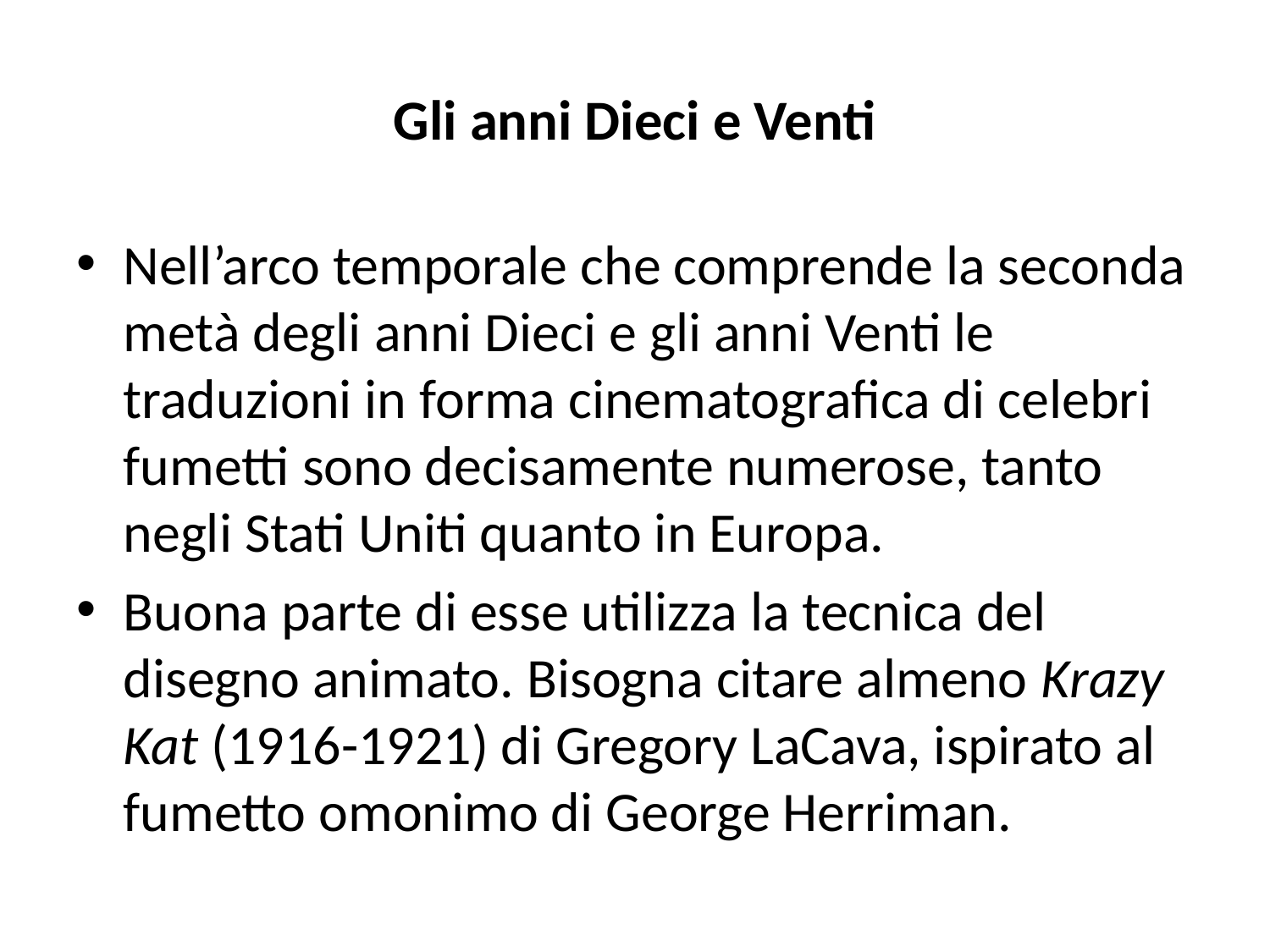

# Gli anni Dieci e Venti
Nell’arco temporale che comprende la seconda metà degli anni Dieci e gli anni Venti le traduzioni in forma cinematografica di celebri fumetti sono decisamente numerose, tanto negli Stati Uniti quanto in Europa.
Buona parte di esse utilizza la tecnica del disegno animato. Bisogna citare almeno Krazy Kat (1916-1921) di Gregory LaCava, ispirato al fumetto omonimo di George Herriman.